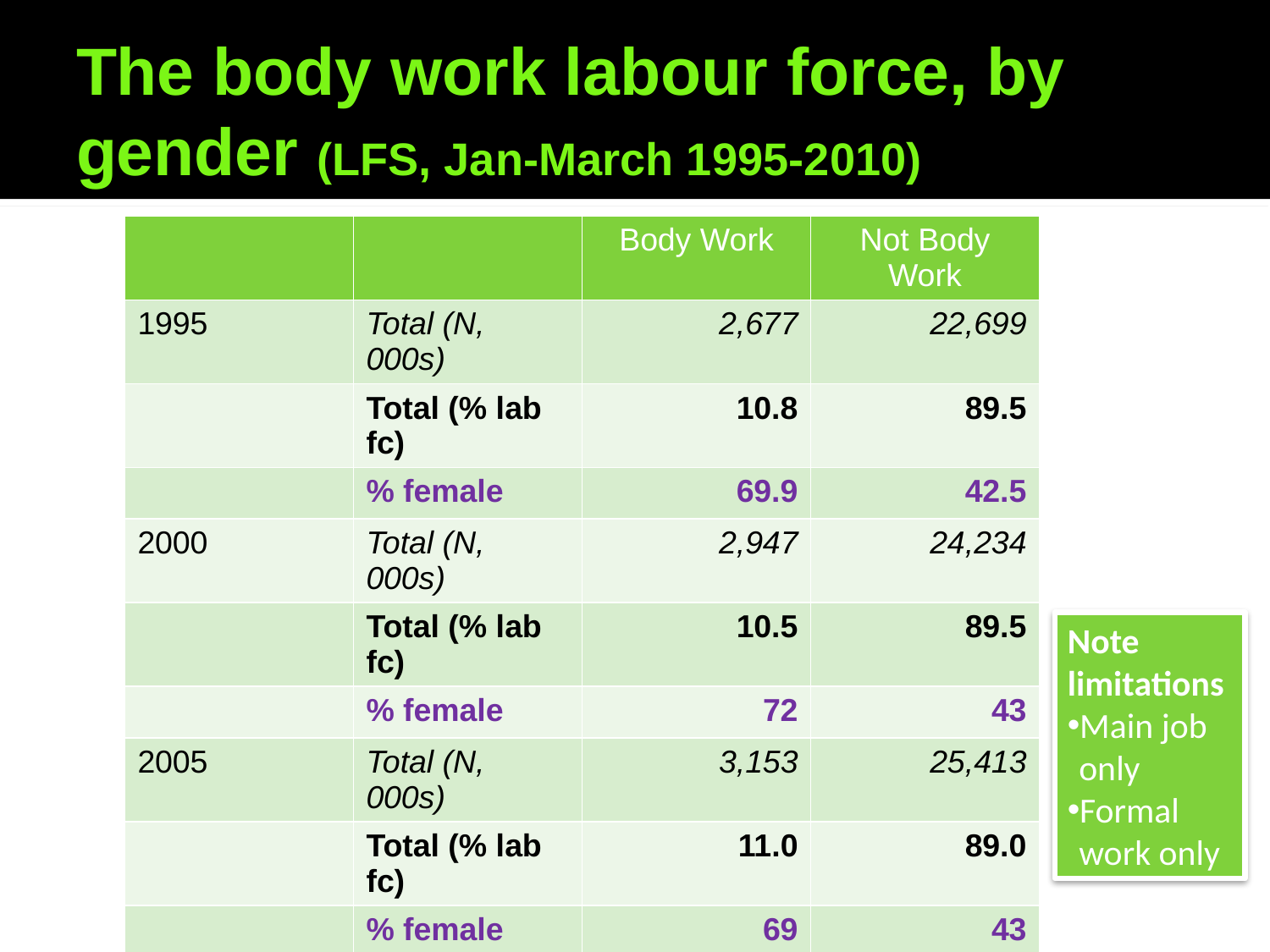

# The body work labour force, by gender (LFS, Jan-March 1995-2010)
|  |  | Body Work | Not Body Work |
| --- | --- | --- | --- |
| 1995 | Total (N, 000s) | 2,677 | 22,699 |
|  | Total (% lab fc) | 10.8 | 89.5 |
|  | % female | 69.9 | 42.5 |
| 2000 | Total (N, 000s) | 2,947 | 24,234 |
|  | Total (% lab fc) | 10.5 | 89.5 |
|  | % female | 72 | 43 |
| 2005 | Total (N, 000s) | 3,153 | 25,413 |
|  | Total (% lab fc) | 11.0 | 89.0 |
|  | % female | 69 | 43 |
| 2010 | Total (N, 000s) | 3,483 | 25,169 |
|  | Total (% lab fc) | 11.8 | 88.2 |
|  | % female | 70 | 44 |
Note limitations
Main job only
Formal work only